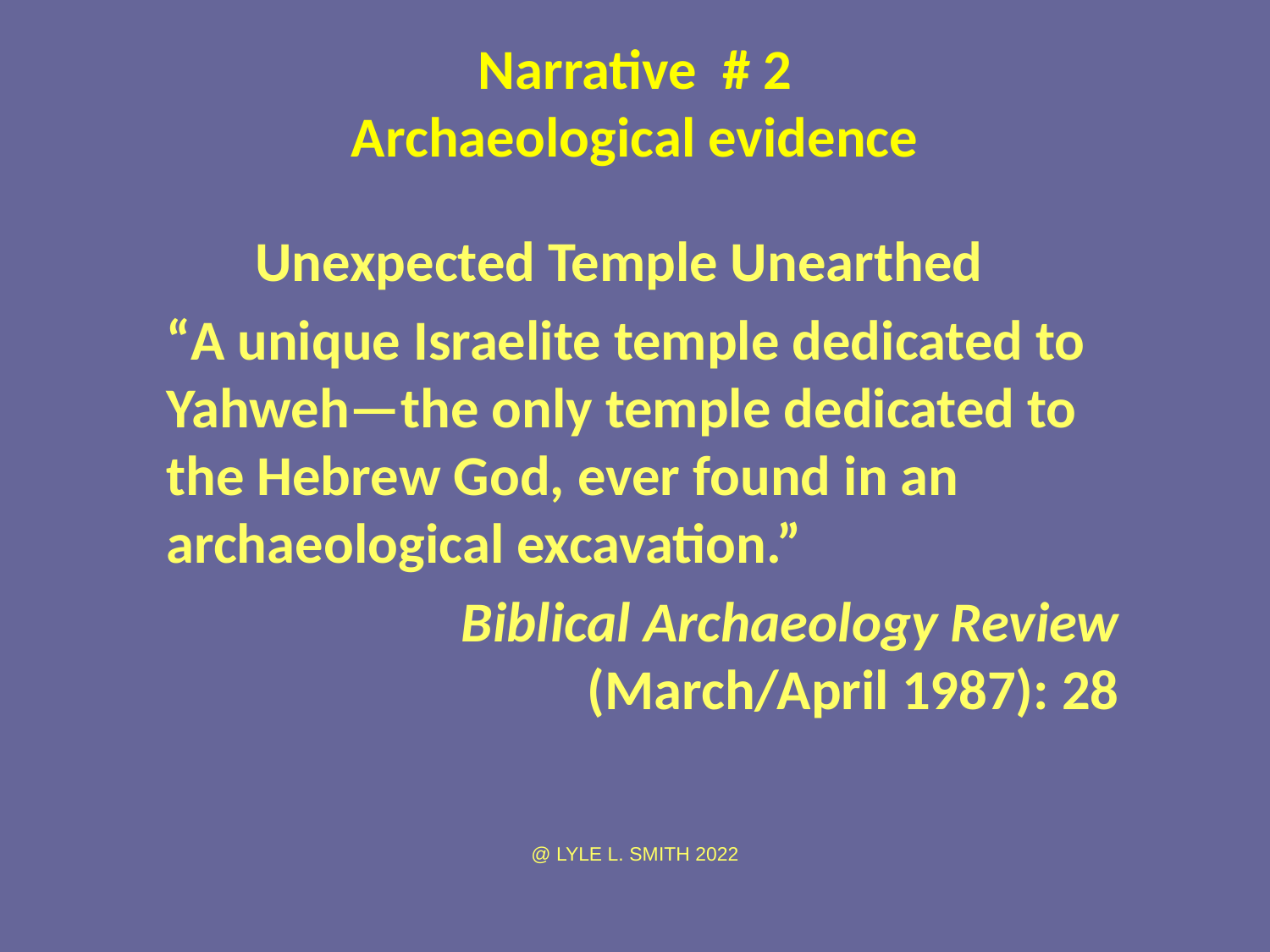

# Narrative  # 2 Archaeological evidence

Unexpected Temple Unearthed
	“A unique Israelite temple dedicated to Yahweh—the only temple dedicated to the Hebrew God, ever found in an archaeological excavation.”
	Biblical Archaeology Review (March/April 1987): 28
@ LYLE L. SMITH 2022